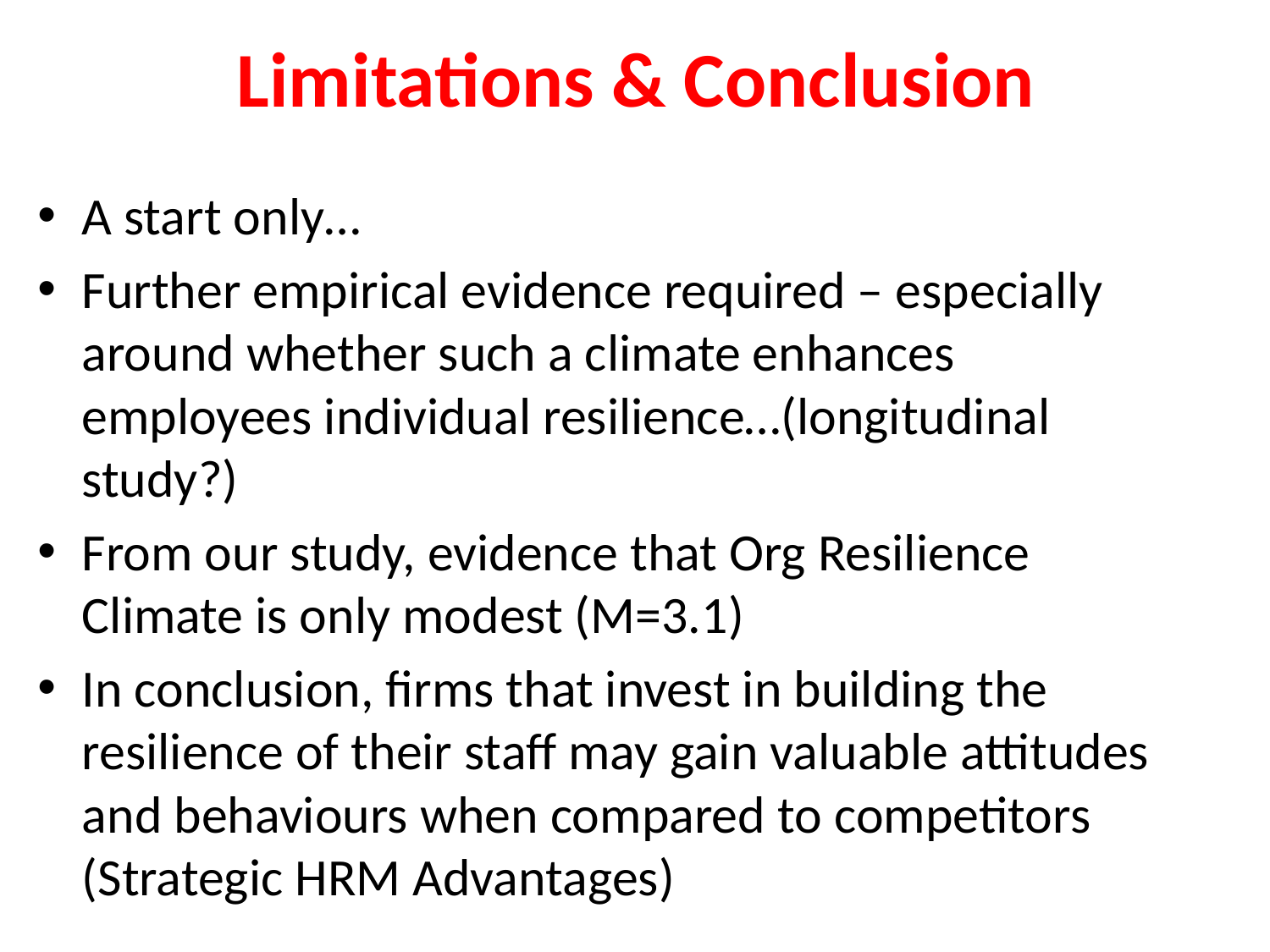

# Limitations & Conclusion
A start only…
Further empirical evidence required – especially around whether such a climate enhances employees individual resilience…(longitudinal study?)
From our study, evidence that Org Resilience Climate is only modest (M=3.1)
In conclusion, firms that invest in building the resilience of their staff may gain valuable attitudes and behaviours when compared to competitors (Strategic HRM Advantages)